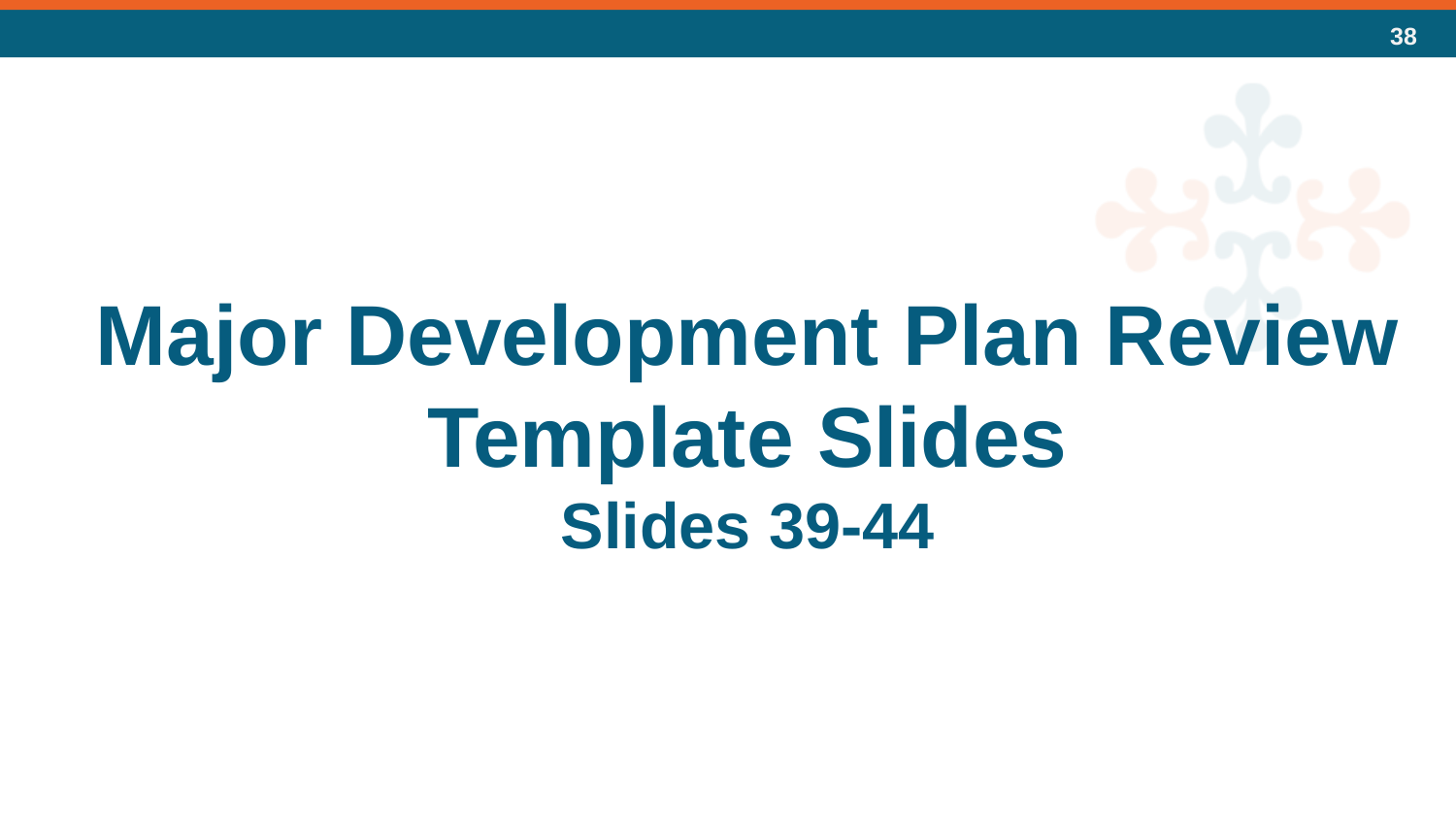

Major Development Plan Review Template Slides
Slides 39-44